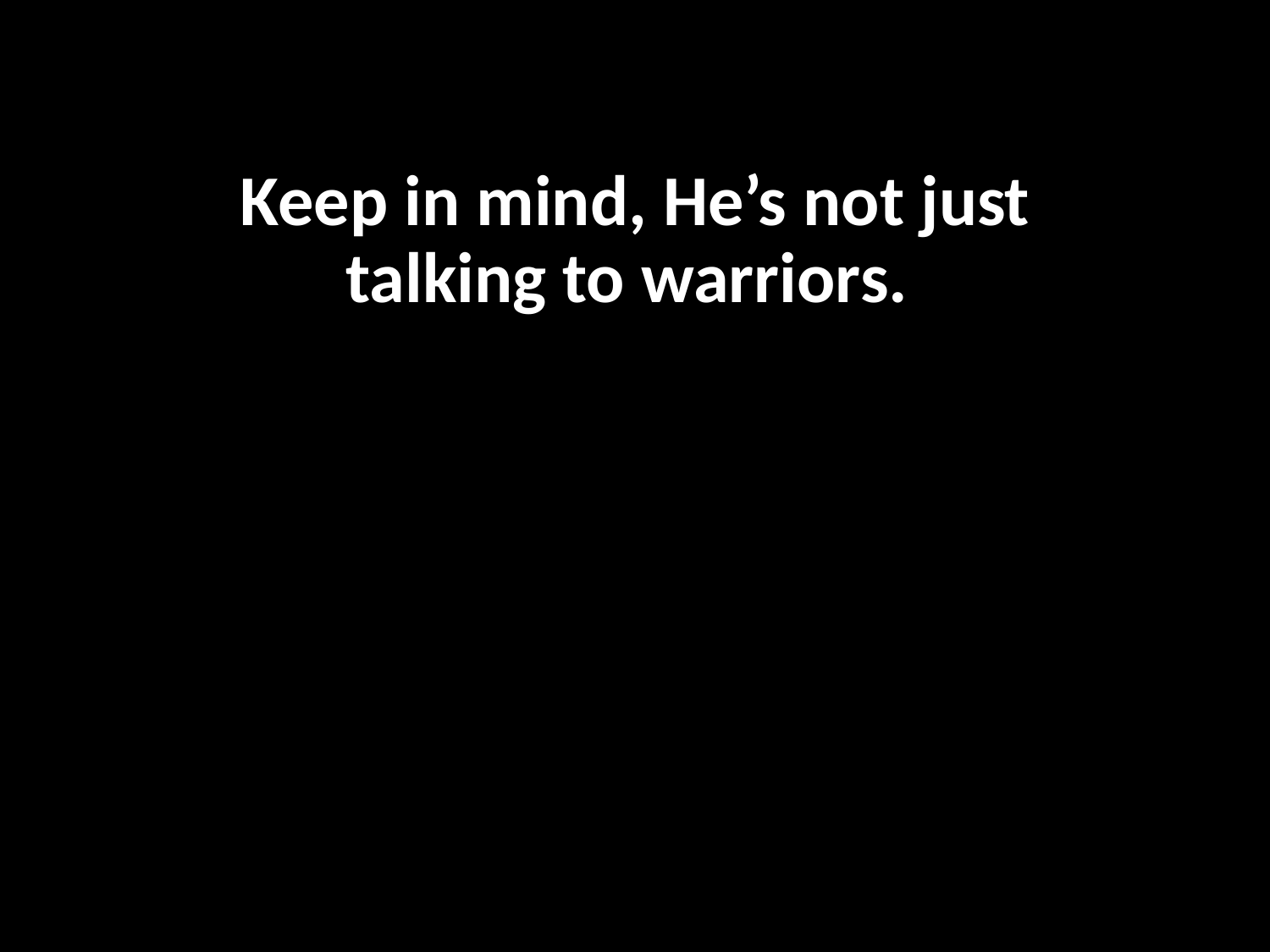

# Keep in mind, He’s not just talking to warriors.